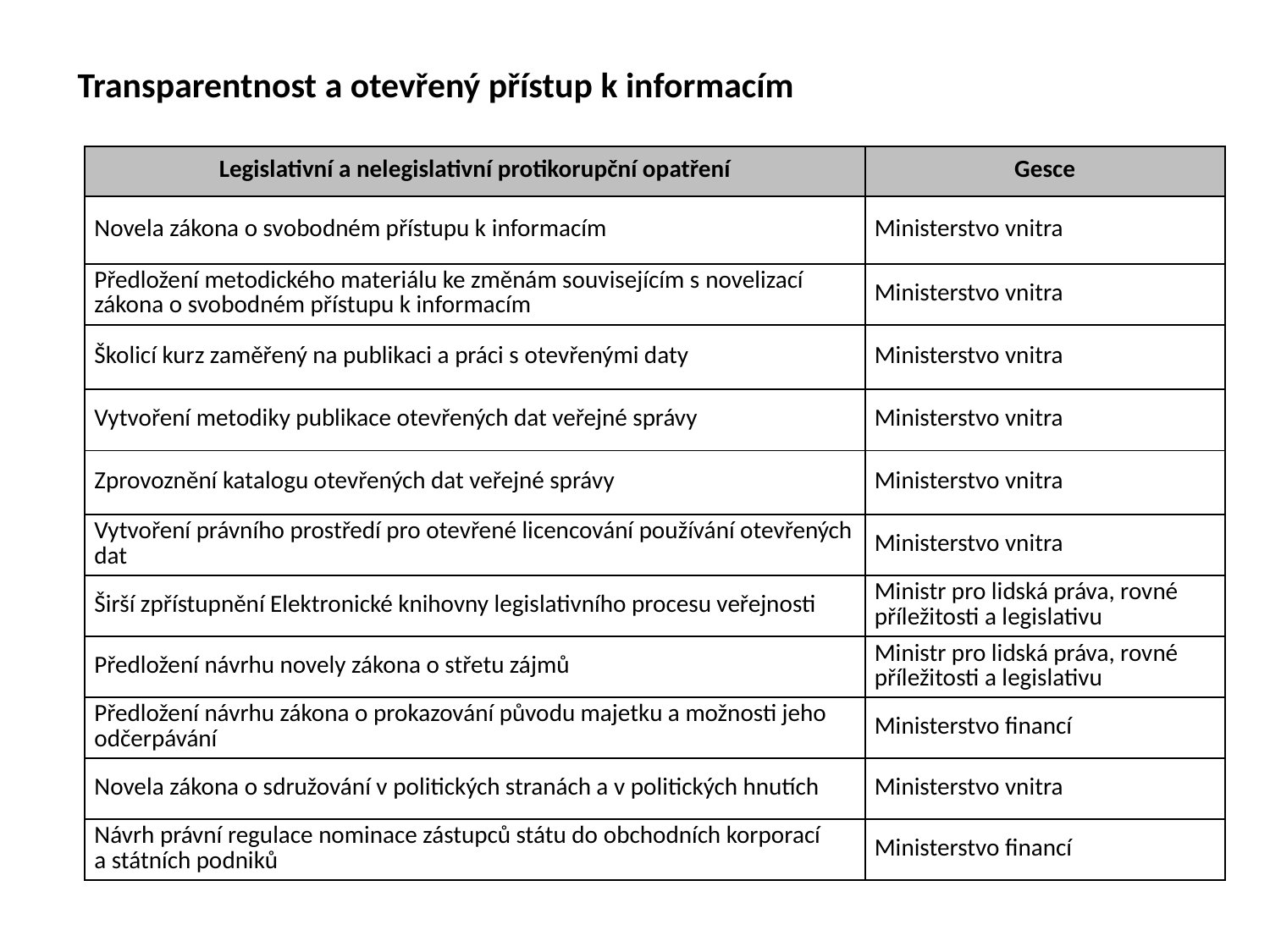

Transparentnost a otevřený přístup k informacím
| Legislativní a nelegislativní protikorupční opatření | Gesce |
| --- | --- |
| Novela zákona o svobodném přístupu k informacím | Ministerstvo vnitra |
| Předložení metodického materiálu ke změnám souvisejícím s novelizací zákona o svobodném přístupu k informacím | Ministerstvo vnitra |
| Školicí kurz zaměřený na publikaci a práci s otevřenými daty | Ministerstvo vnitra |
| Vytvoření metodiky publikace otevřených dat veřejné správy | Ministerstvo vnitra |
| Zprovoznění katalogu otevřených dat veřejné správy | Ministerstvo vnitra |
| Vytvoření právního prostředí pro otevřené licencování používání otevřených dat | Ministerstvo vnitra |
| Širší zpřístupnění Elektronické knihovny legislativního procesu veřejnosti | Ministr pro lidská práva, rovné příležitosti a legislativu |
| Předložení návrhu novely zákona o střetu zájmů | Ministr pro lidská práva, rovné příležitosti a legislativu |
| Předložení návrhu zákona o prokazování původu majetku a možnosti jeho odčerpávání | Ministerstvo financí |
| Novela zákona o sdružování v politických stranách a v politických hnutích | Ministerstvo vnitra |
| Návrh právní regulace nominace zástupců státu do obchodních korporací a státních podniků | Ministerstvo financí |